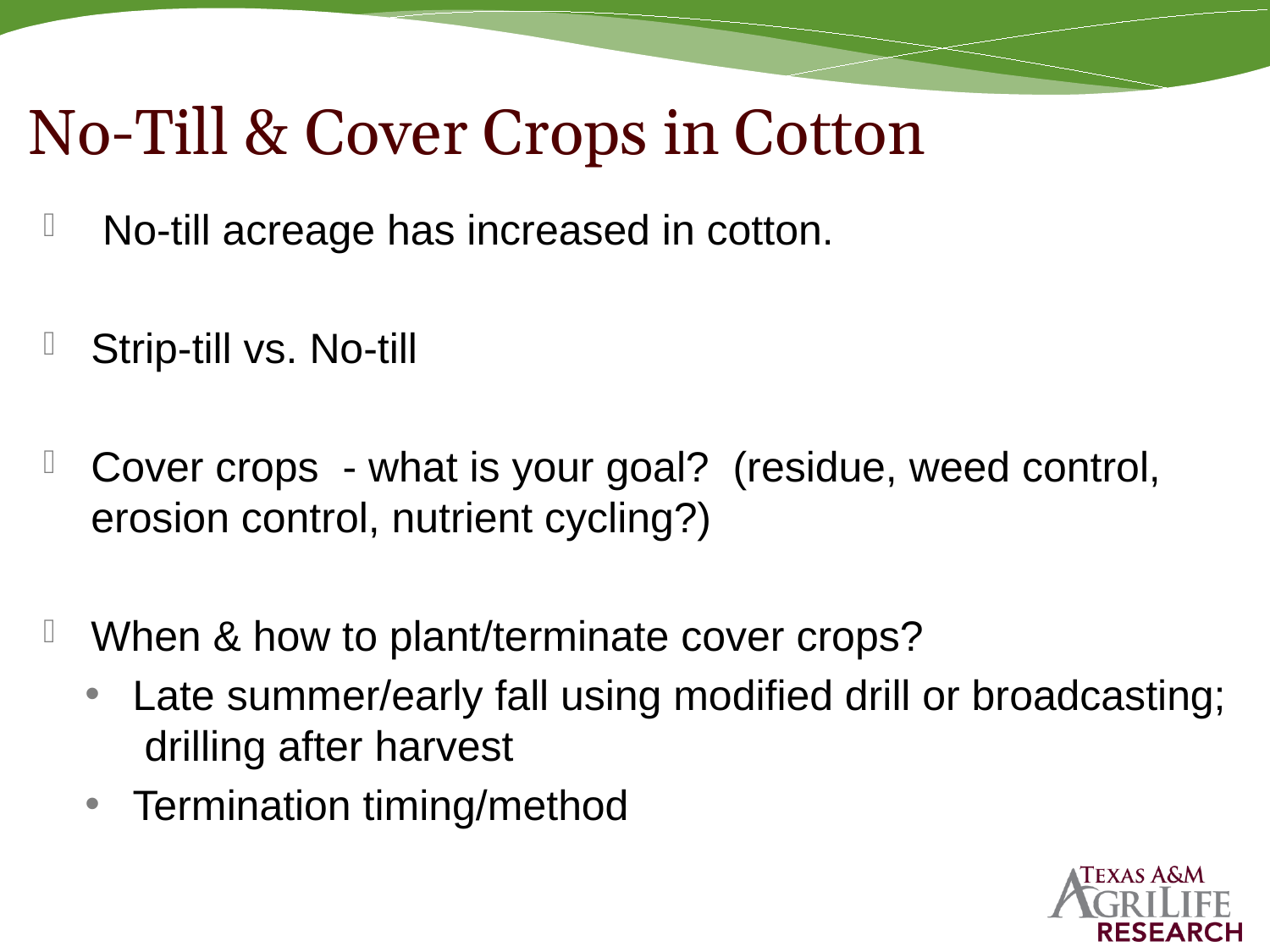

# No-Till & Cover Crops in Cotton
 No-till acreage has increased in cotton.

Strip-till vs. No-till

Cover crops  - what is your goal?  (residue, weed control, erosion control, nutrient cycling?)

When & how to plant/terminate cover crops?
Late summer/early fall using modified drill or broadcasting;  drilling after harvest
Termination timing/method